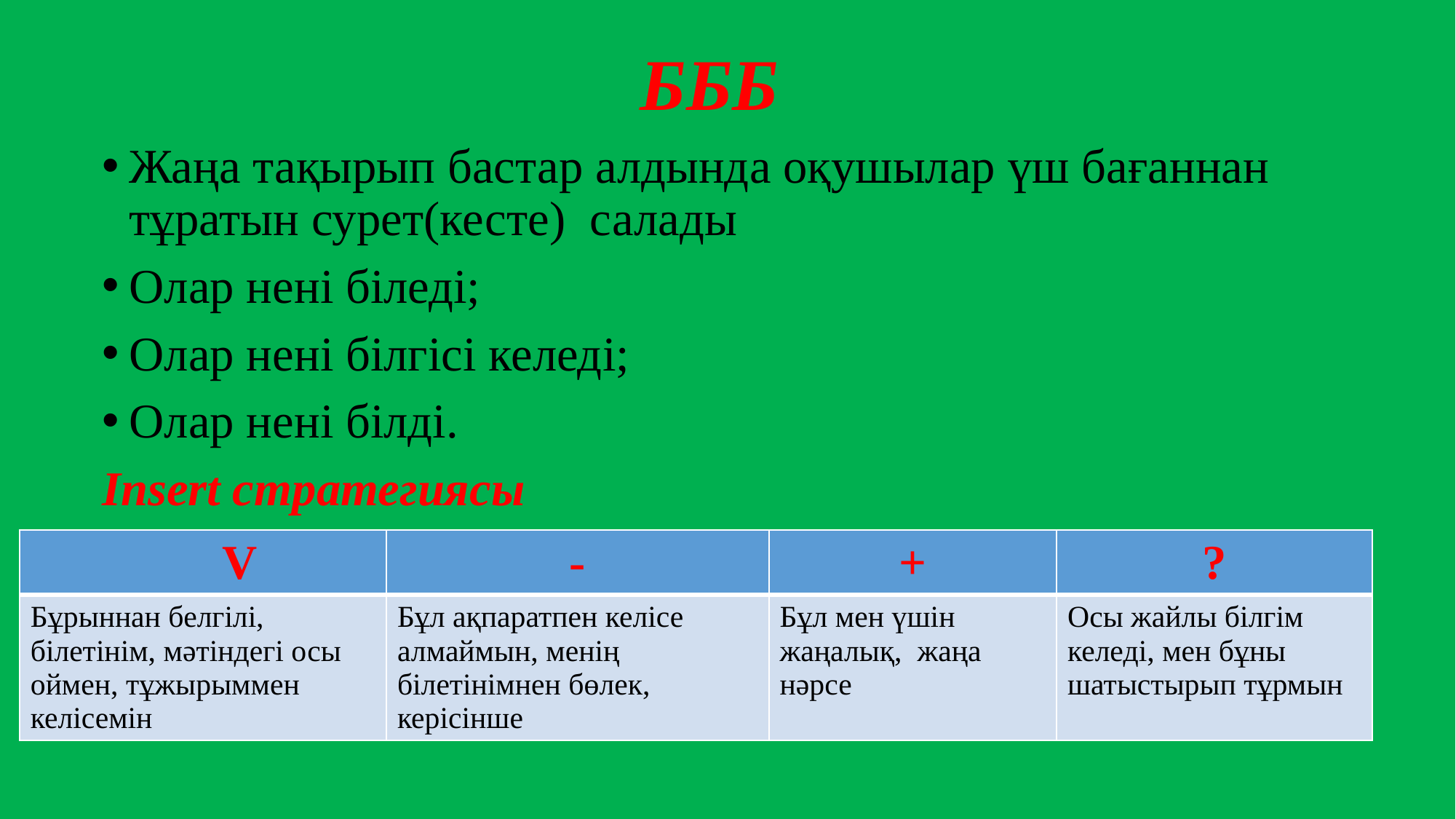

БББ
Жаңа тақырып бастар алдында оқушылар үш бағаннан тұратын сурет(кесте)  салады
Олар нені біледі;
Олар нені білгісі келеді;
Олар нені білді.
Іnsert стратегиясы

| V | - | + | ? |
| --- | --- | --- | --- |
| Бұрыннан белгілі, білетінім, мәтіндегі осы оймен, тұжырыммен келісемін | Бұл ақпаратпен келісе алмаймын, менің білетінімнен бөлек, керісінше | Бұл мен үшін жаңалық, жаңа нәрсе | Осы жайлы білгім келеді, мен бұны шатыстырып тұрмын |